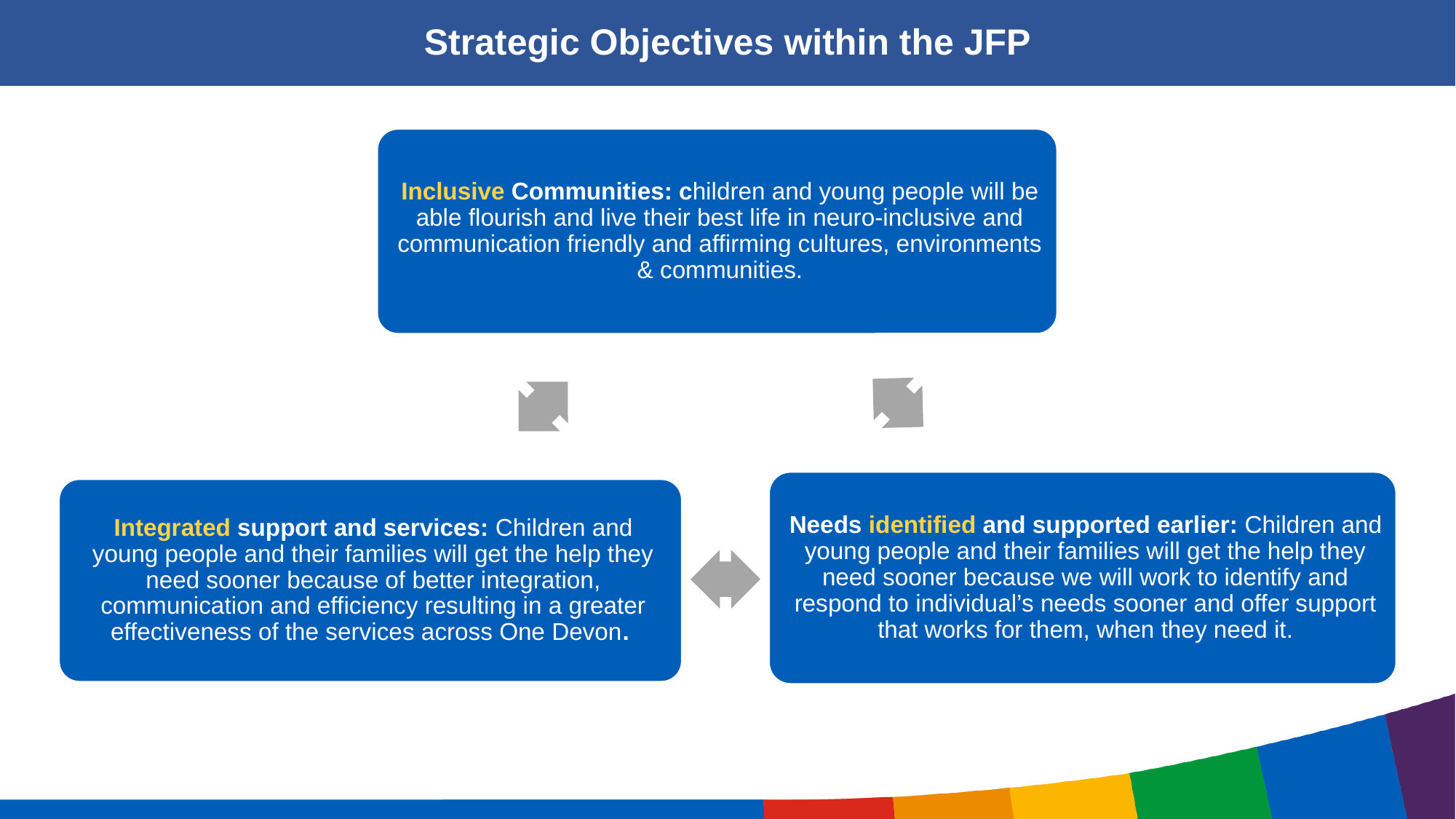

Strategic Objectives within the JFP
Inclusive Communities: children and young people will be able flourish and live their best life in neuro-inclusive and communication friendly and affirming cultures, environments & communities.

Needs identified and supported earlier: Children and young people and their families will get the help they need sooner because we will work to identify and respond to individual’s needs sooner and offer support that works for them, when they need it.

Integrated support and services: Children and young people and their families will get the help they need sooner because of better integration, communication and efficiency resulting in a greater effectiveness of the services across One Devon.